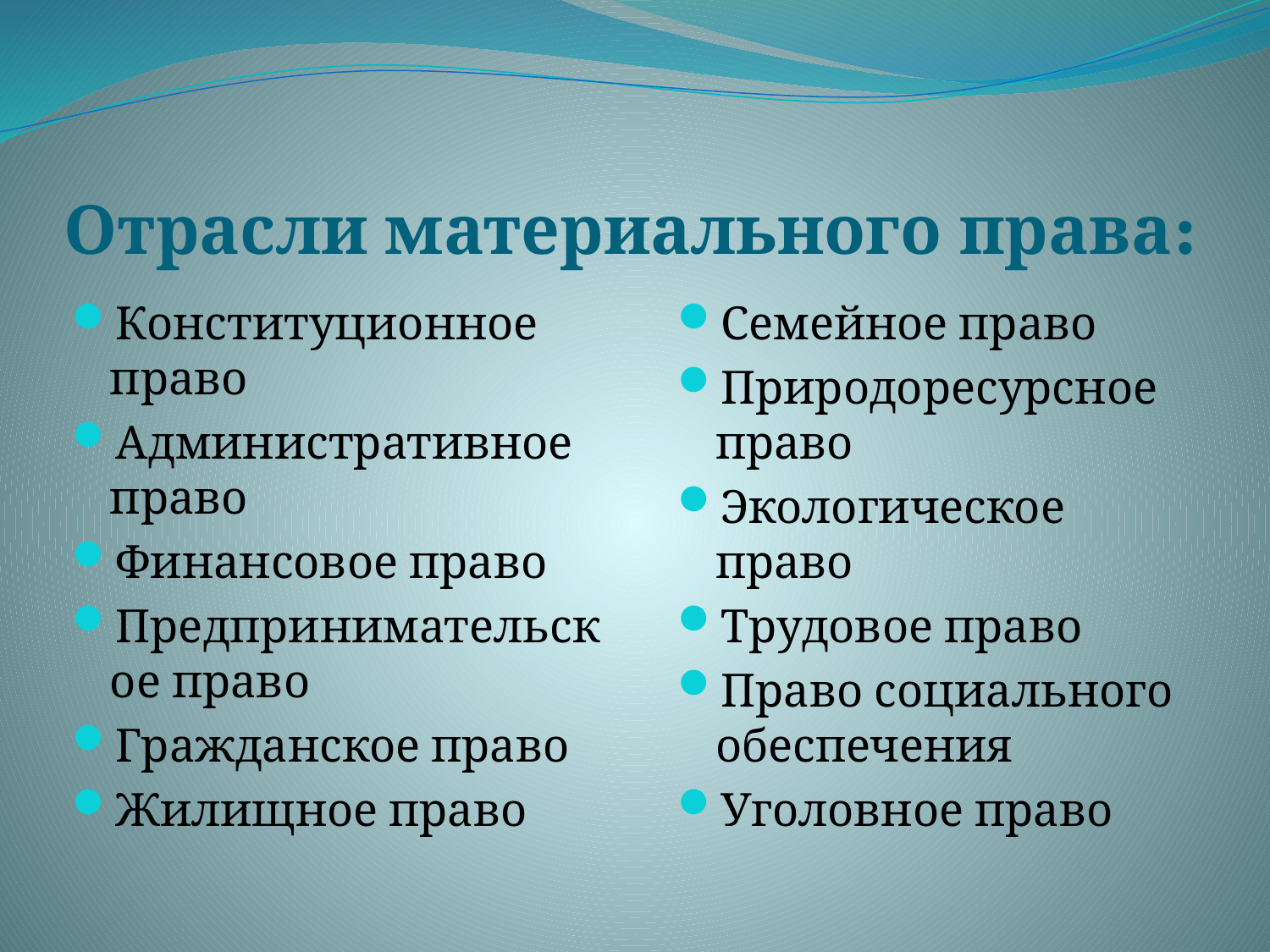

# Отрасли материального права:
Конституционное право
Административное право
Финансовое право
Предпринимательское право
Гражданское право
Жилищное право

Семейное право
Природоресурсное право
Экологическое право
Трудовое право
Право социального обеспечения
Уголовное право